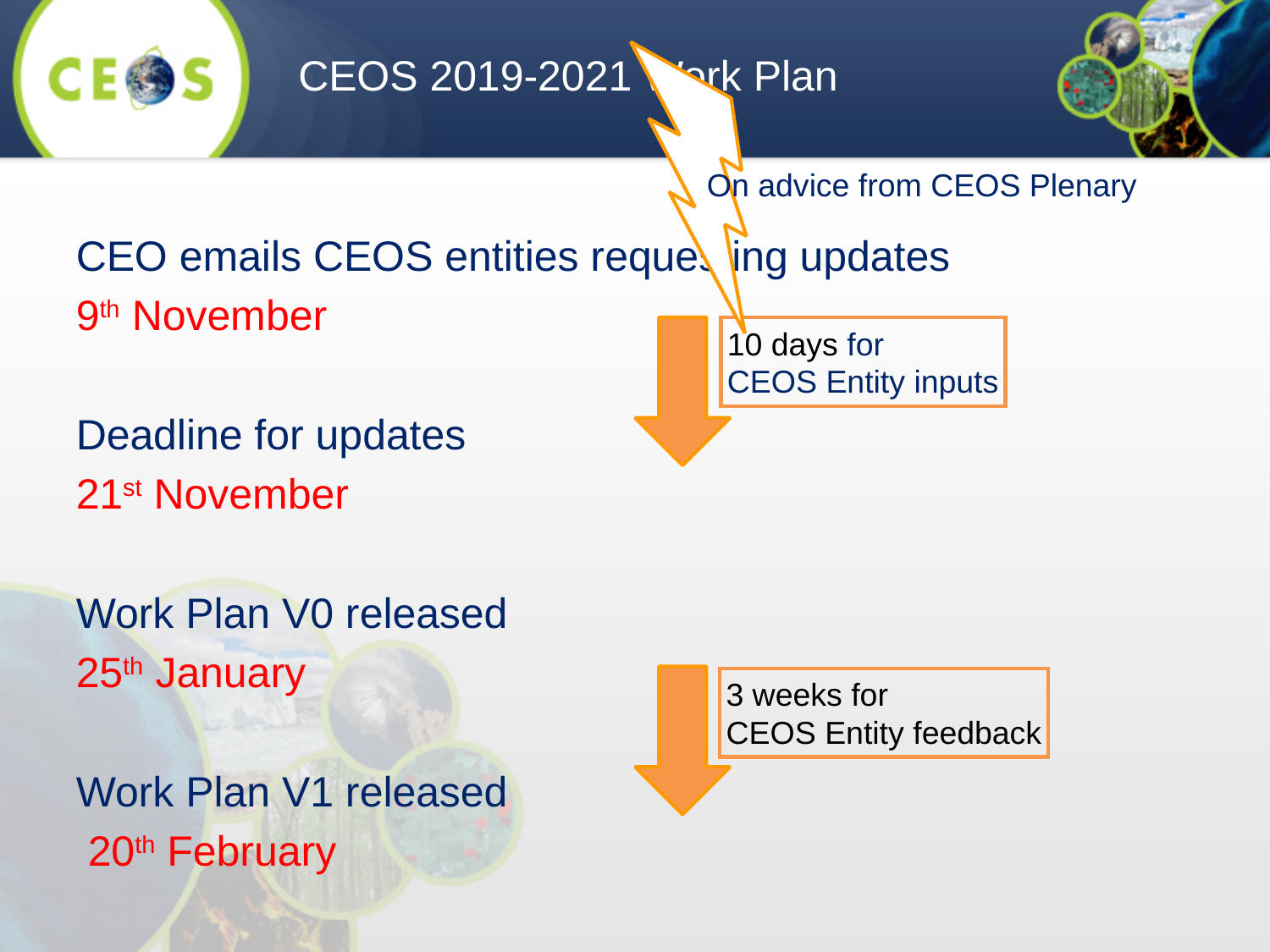

CEOS 2019-2021 Work Plan

On advice from CEOS Plenary
CEO emails CEOS entities requesting updates
9th November

Deadline for updates
21st November

Work Plan V0 released
25th January

Work Plan V1 released
 20th February

10 days for
CEOS Entity inputs

3 weeks for
CEOS Entity feedback